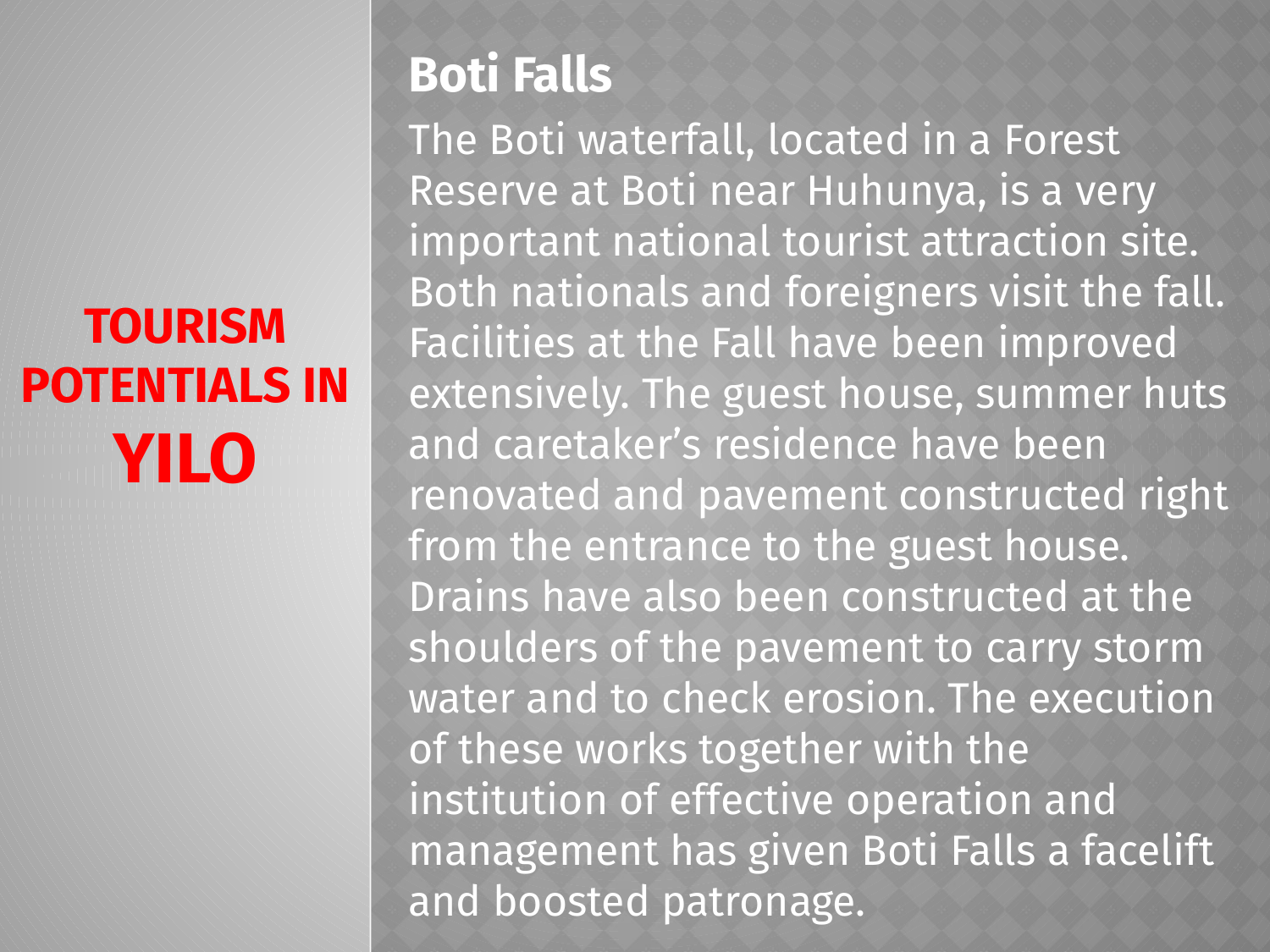

Boti Falls
The Boti waterfall, located in a Forest Reserve at Boti near Huhunya, is a very important national tourist attraction site. Both nationals and foreigners visit the fall. Facilities at the Fall have been improved extensively. The guest house, summer huts and caretaker’s residence have been renovated and pavement constructed right from the entrance to the guest house. Drains have also been constructed at the shoulders of the pavement to carry storm water and to check erosion. The execution of these works together with the institution of effective operation and management has given Boti Falls a facelift and boosted patronage.

# TOURISM POTENTIALS IN YILO